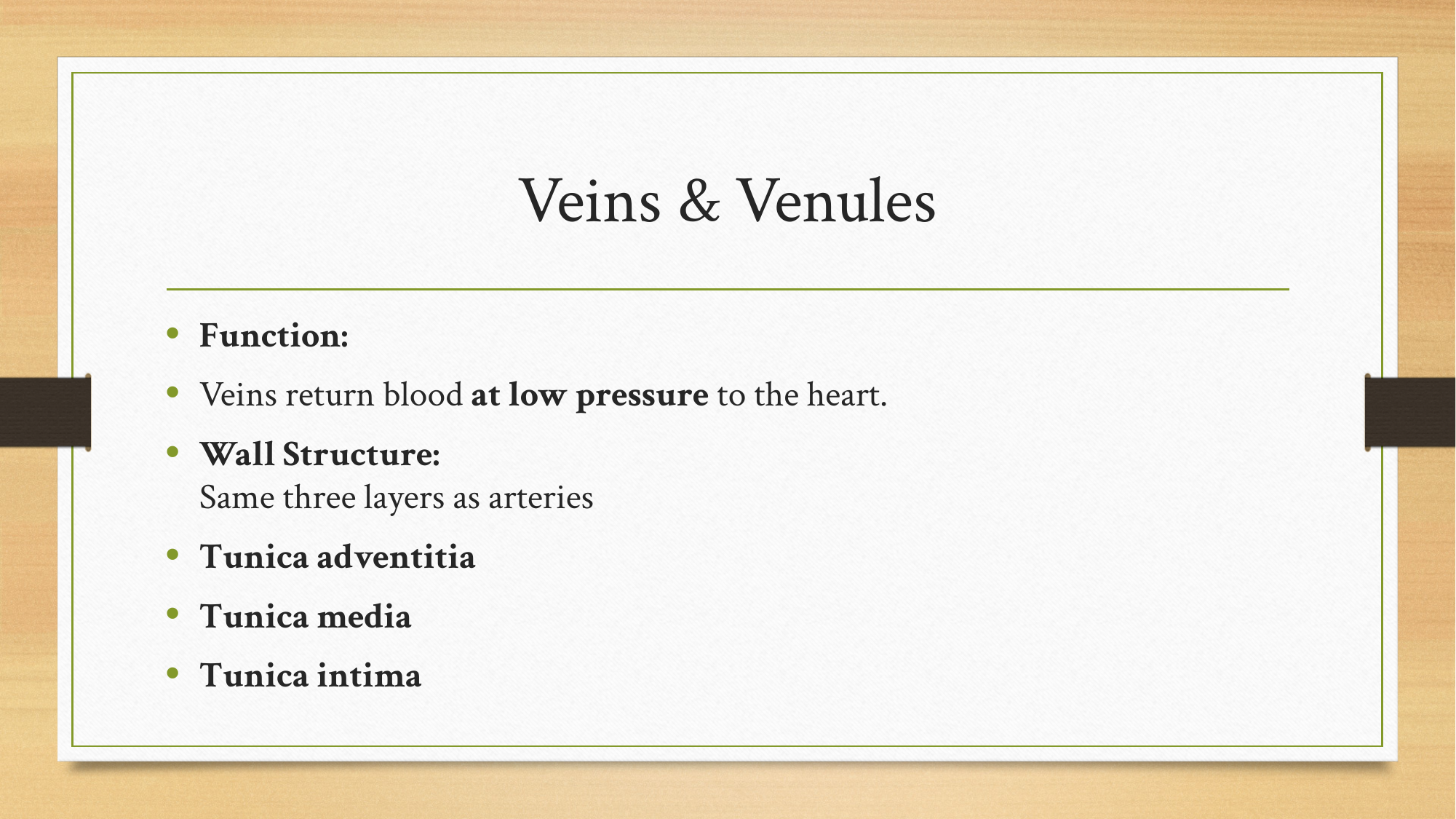

# Veins & Venules
Function:
Veins return blood at low pressure to the heart.
Wall Structure:
Same three layers as arteries
Tunica adventitia
Tunica media
Tunica intima